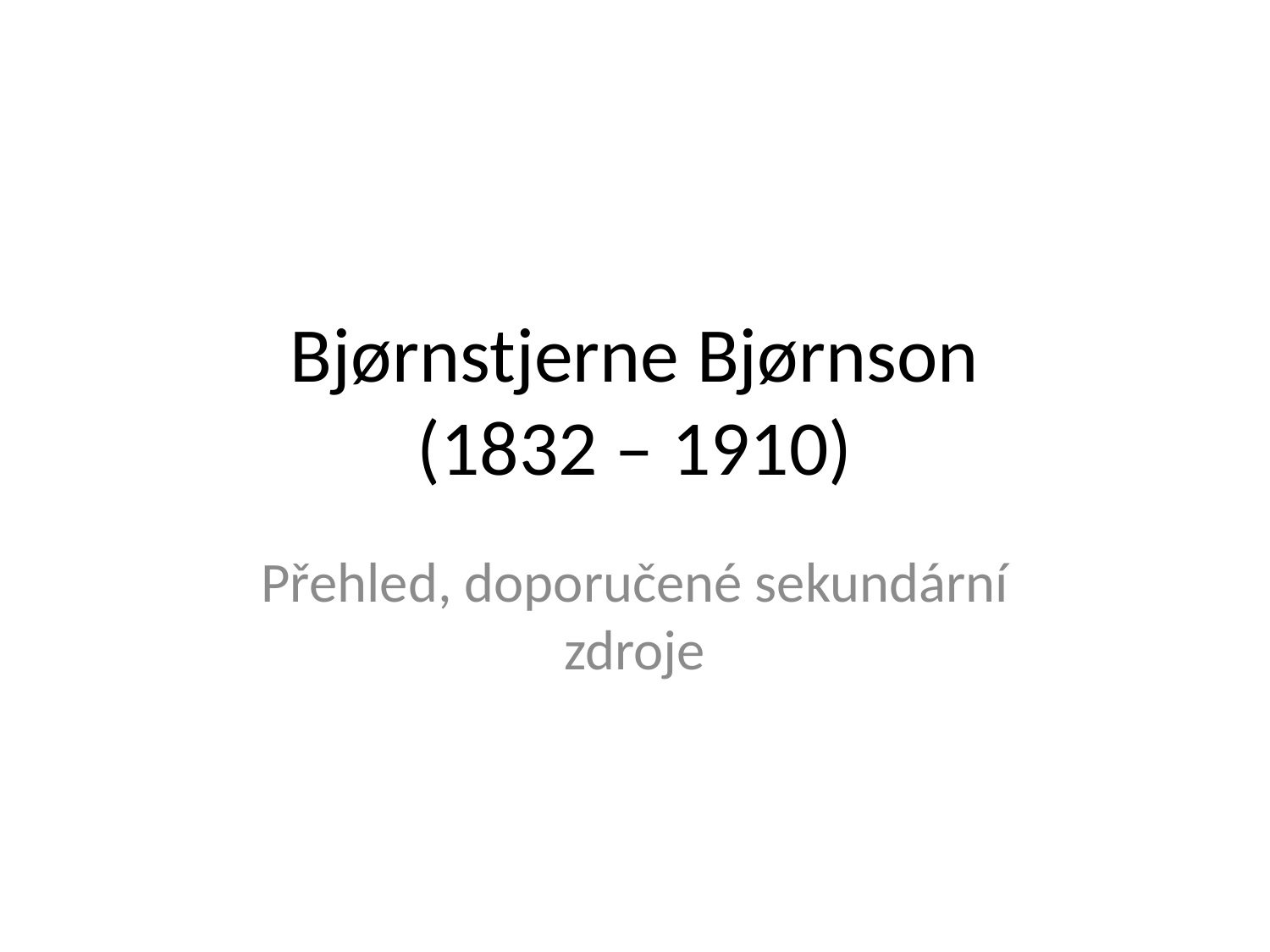

# Bjørnstjerne Bjørnson (1832 – 1910)
Přehled, doporučené sekundární zdroje